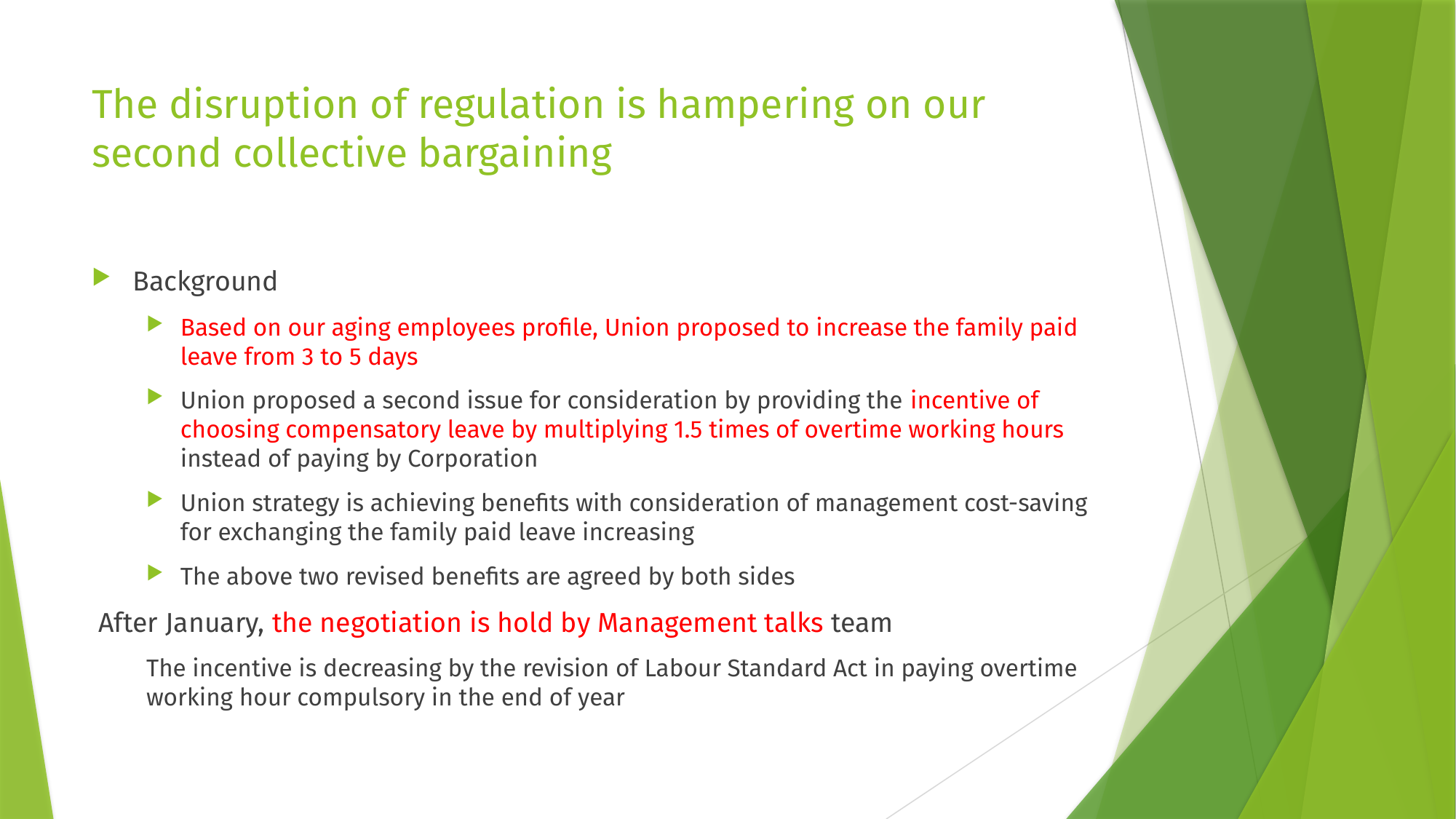

# The disruption of regulation is hampering on our second collective bargaining
Background
Based on our aging employees profile, Union proposed to increase the family paid leave from 3 to 5 days
Union proposed a second issue for consideration by providing the incentive of choosing compensatory leave by multiplying 1.5 times of overtime working hours instead of paying by Corporation
Union strategy is achieving benefits with consideration of management cost-saving for exchanging the family paid leave increasing
The above two revised benefits are agreed by both sides
After January, the negotiation is hold by Management talks team
The incentive is decreasing by the revision of Labour Standard Act in paying overtime working hour compulsory in the end of year